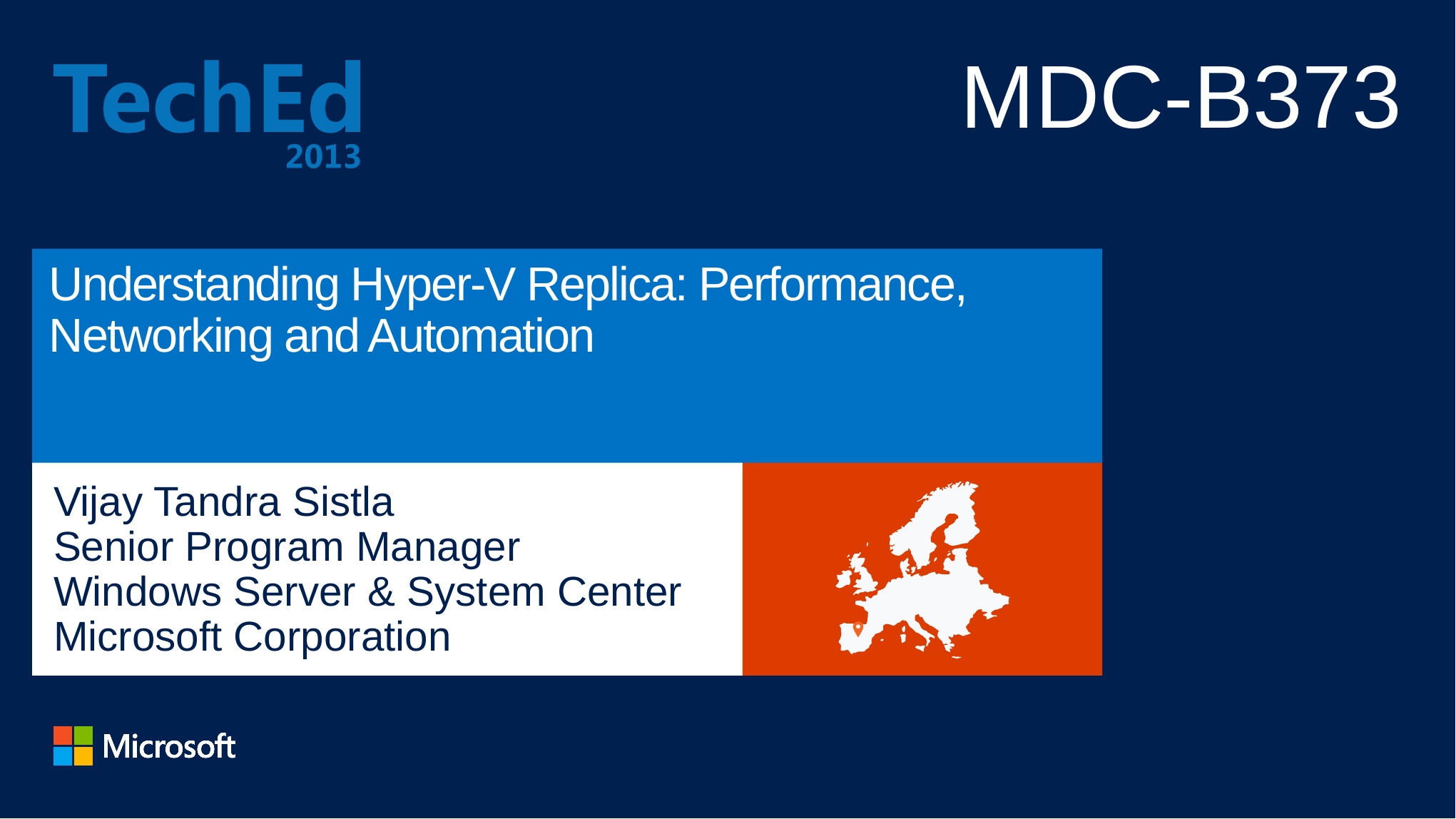

MDC-B373
# Understanding Hyper-V Replica: Performance, Networking and Automation
Vijay Tandra Sistla
Senior Program Manager
Windows Server & System Center
Microsoft Corporation